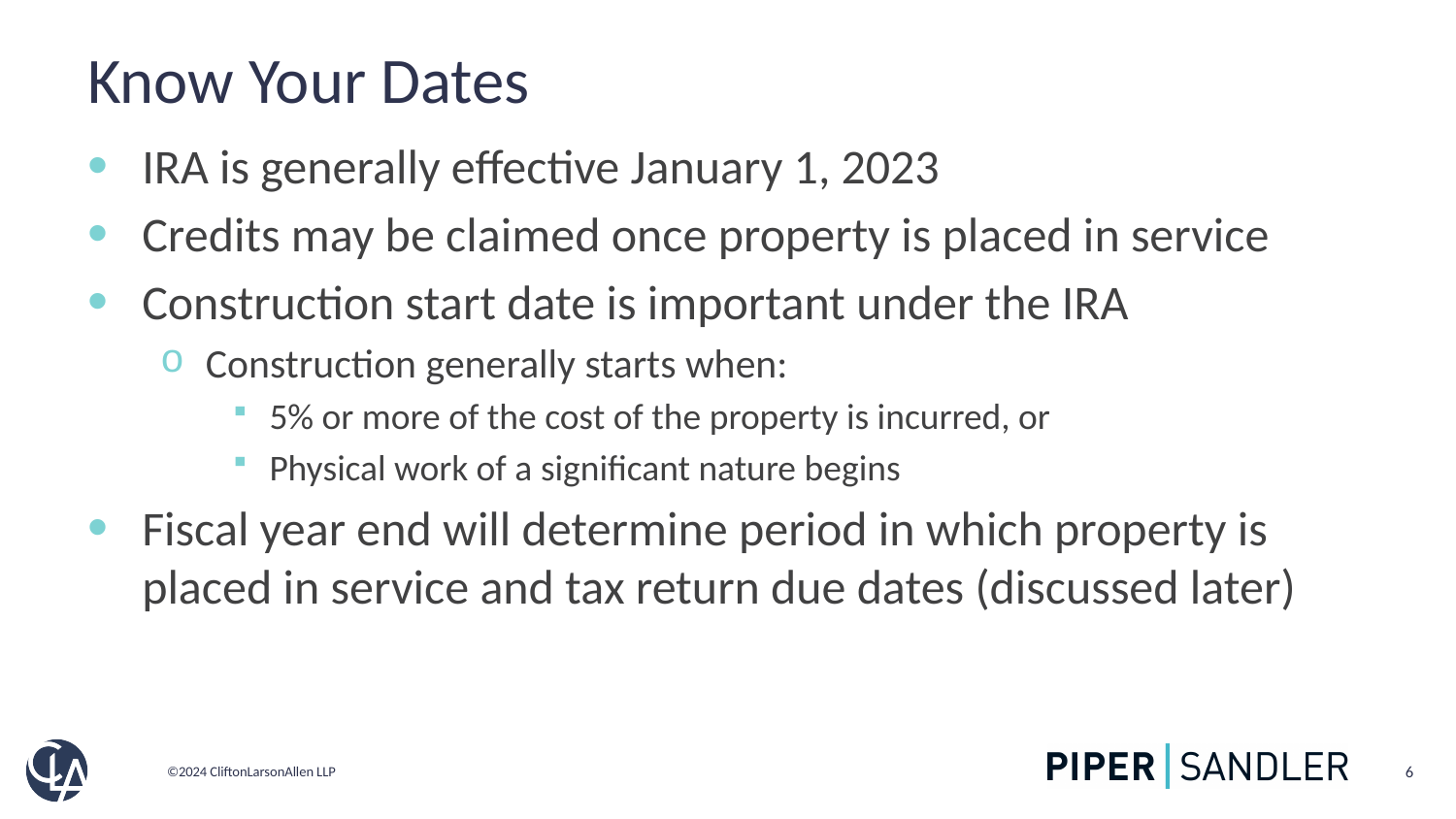

# Know Your Dates
IRA is generally effective January 1, 2023
Credits may be claimed once property is placed in service
Construction start date is important under the IRA
Construction generally starts when:
5% or more of the cost of the property is incurred, or
Physical work of a significant nature begins
Fiscal year end will determine period in which property is placed in service and tax return due dates (discussed later)

6